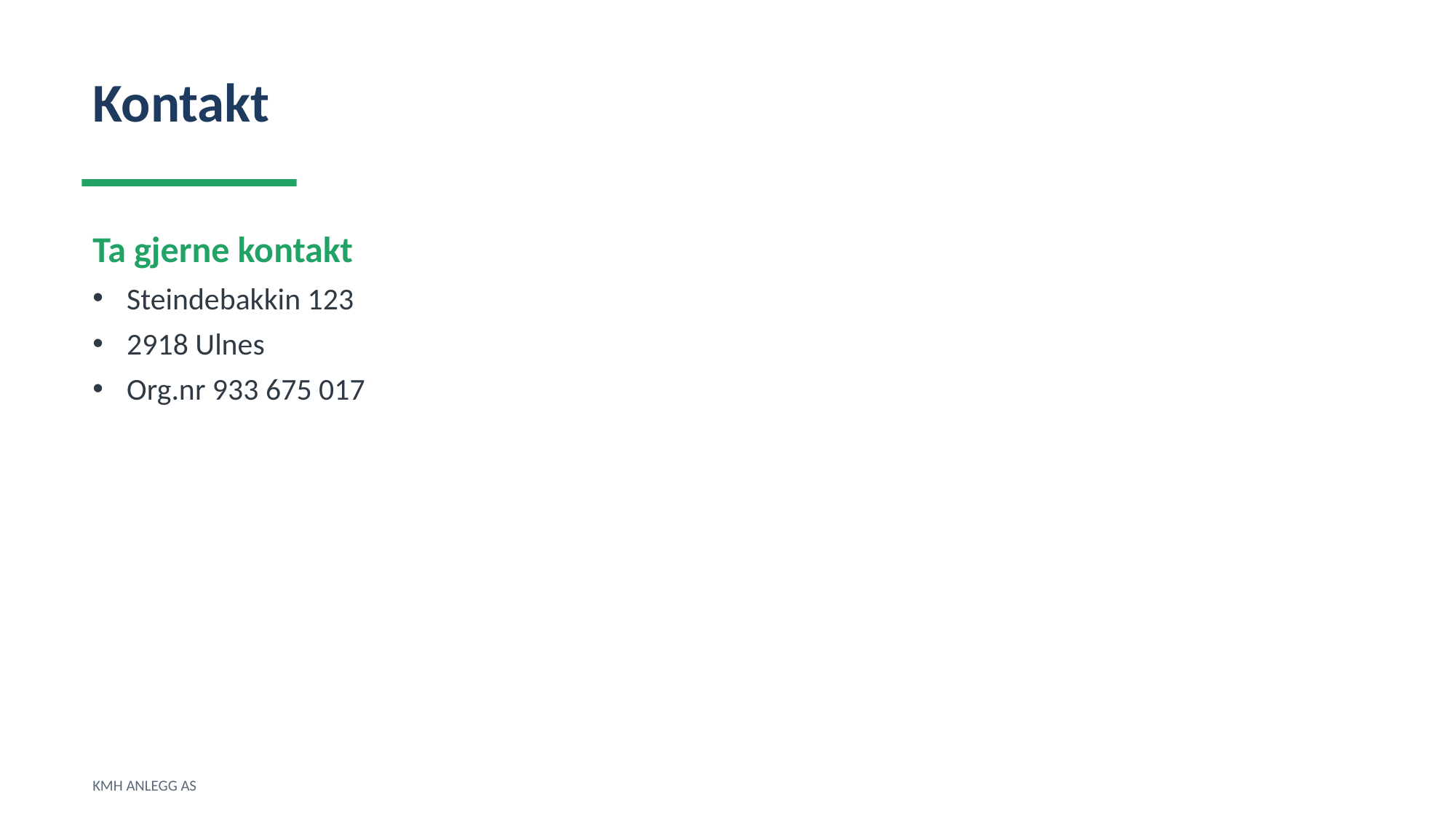

Kontakt

Ta gjerne kontakt
Steindebakkin 123
2918 Ulnes
Org.nr 933 675 017
KMH ANLEGG AS